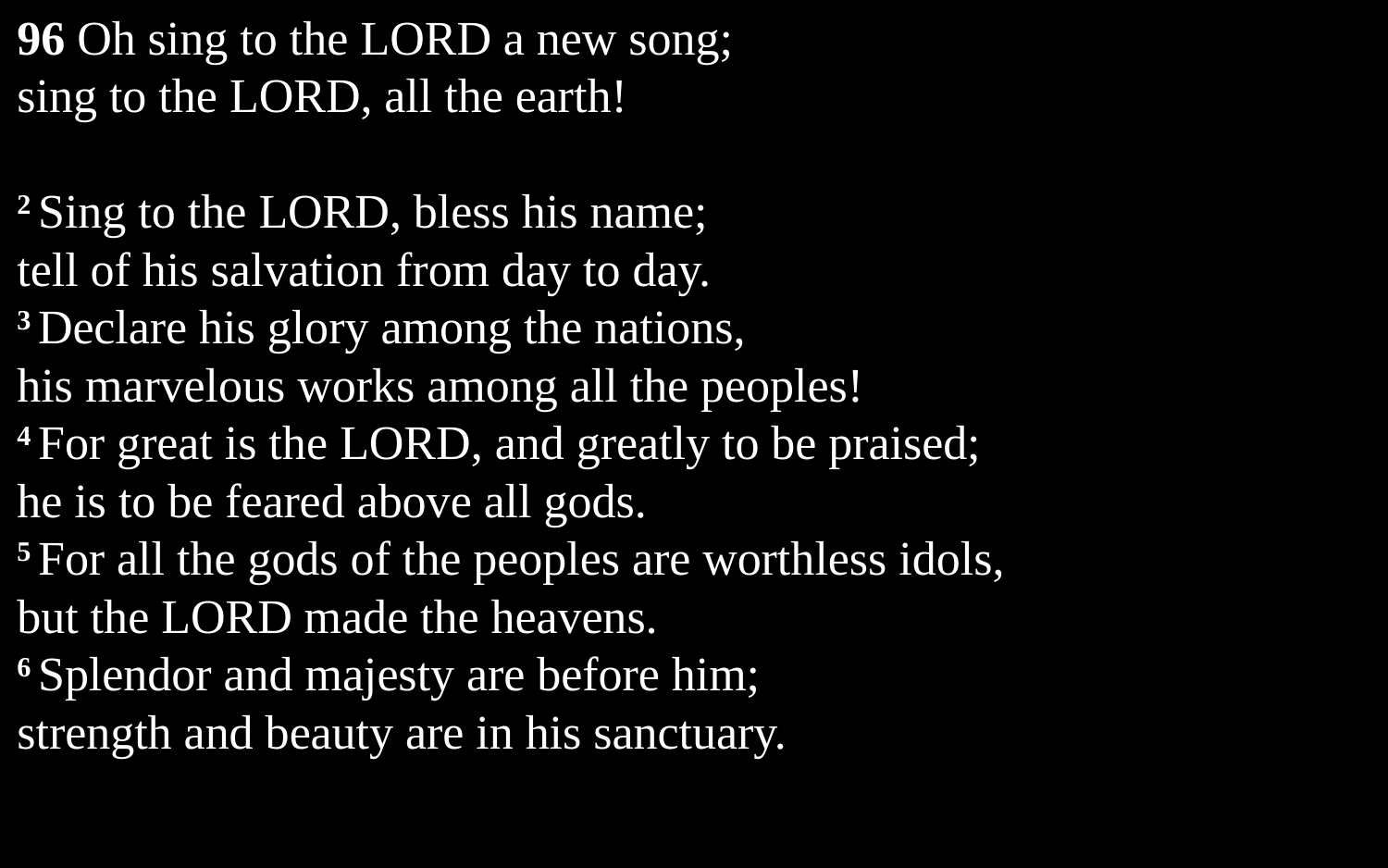

96 Oh sing to the Lord a new song;
sing to the Lord, all the earth!

2 Sing to the Lord, bless his name;
tell of his salvation from day to day.
3 Declare his glory among the nations,
his marvelous works among all the peoples!
4 For great is the Lord, and greatly to be praised;
he is to be feared above all gods.
5 For all the gods of the peoples are worthless idols,
but the Lord made the heavens.
6 Splendor and majesty are before him;
strength and beauty are in his sanctuary.